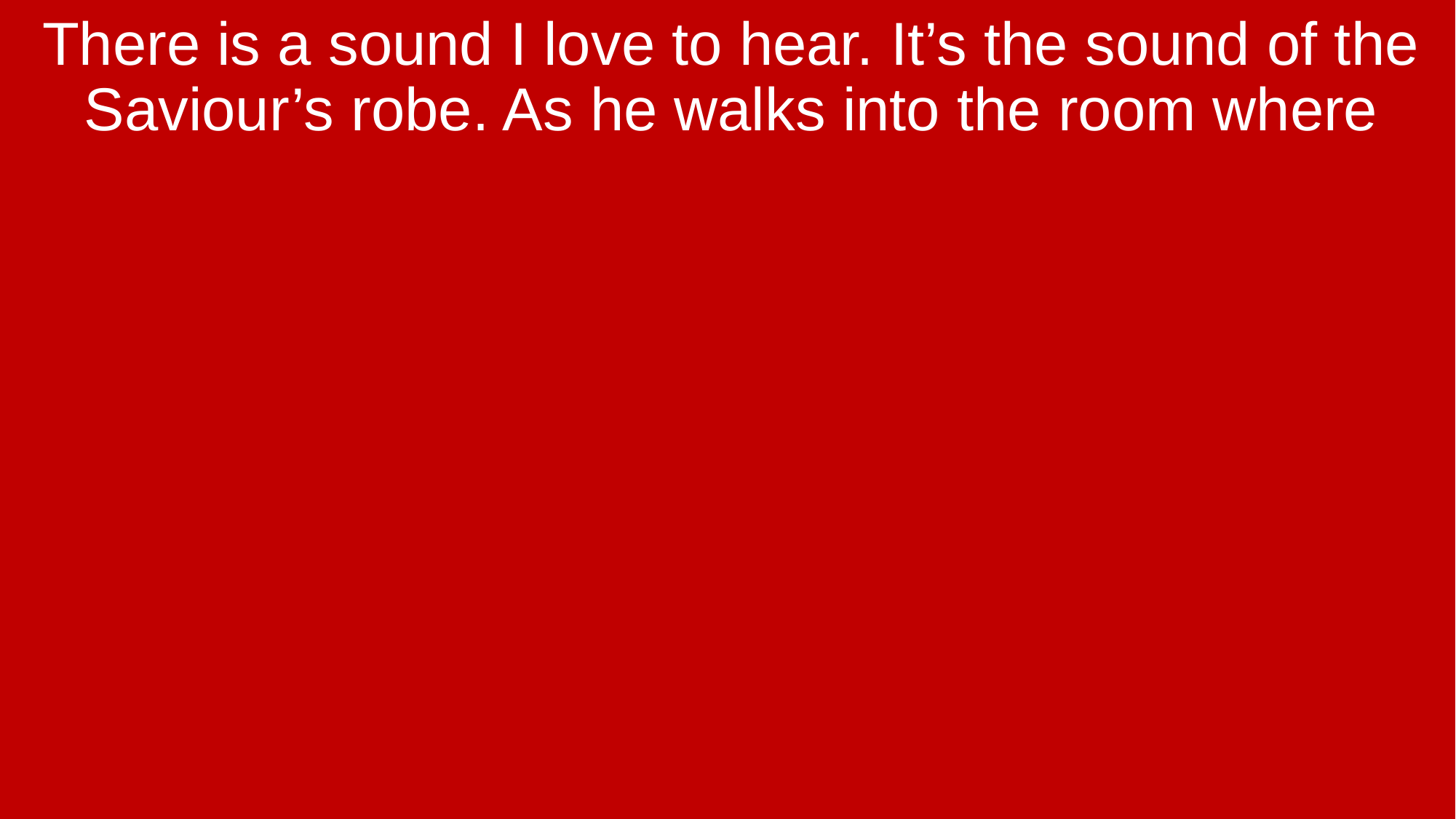

There is a sound I love to hear. It’s the sound of the Saviour’s robe. As he walks into the room where